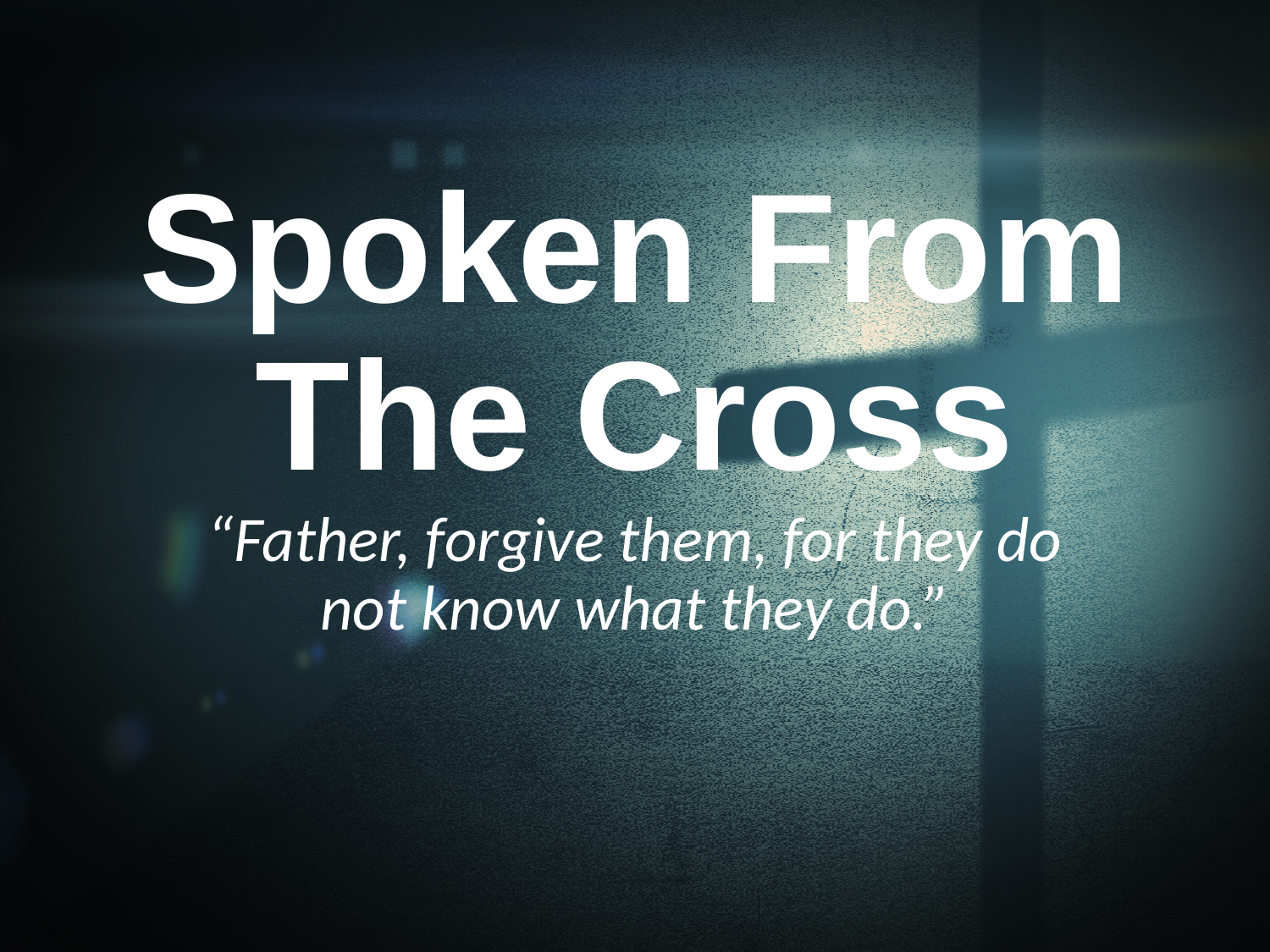

# Spoken From The Cross
“Father, forgive them, for they do not know what they do.”